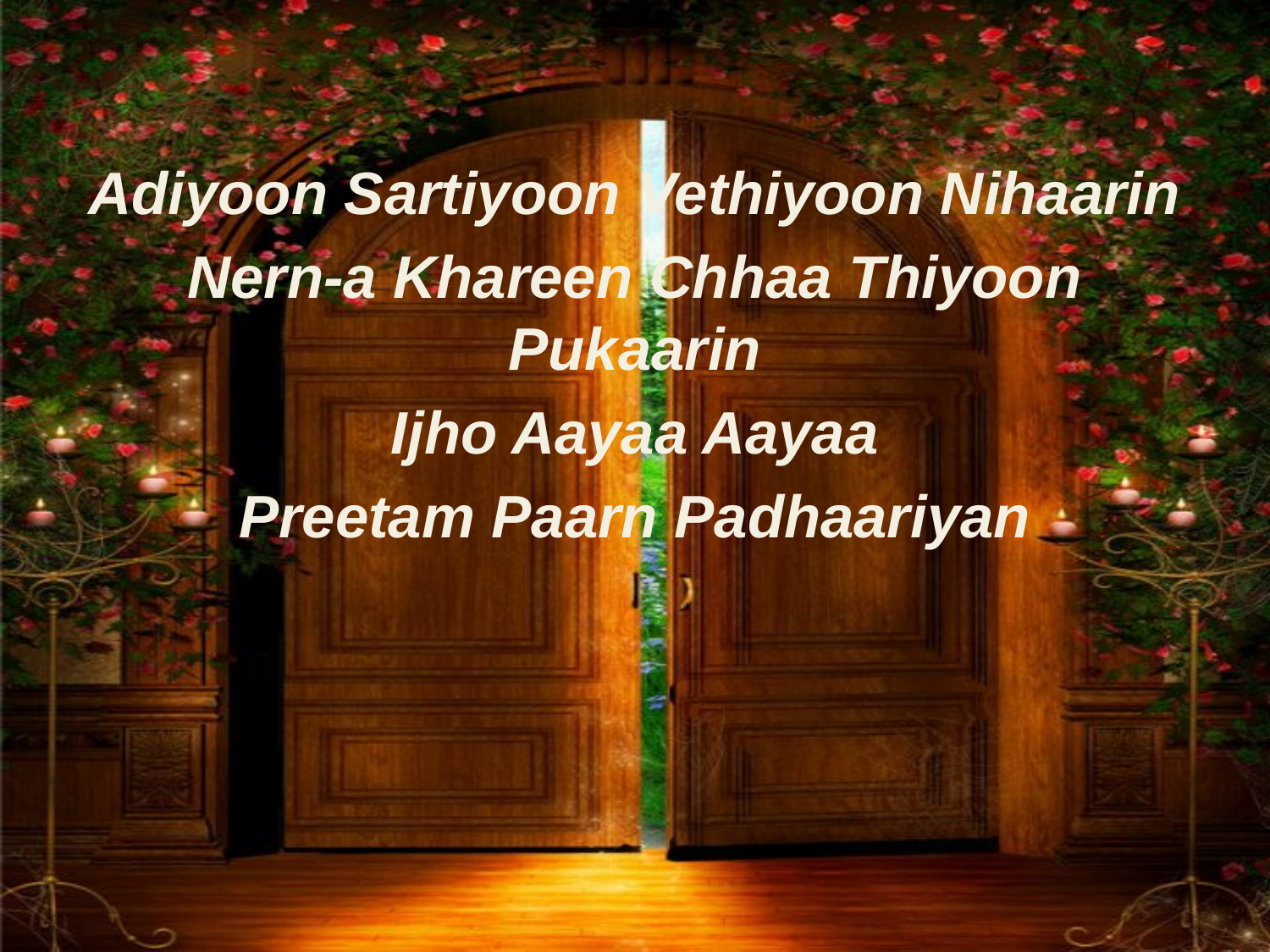

Adiyoon Sartiyoon Vethiyoon Nihaarin
Nern-a Khareen Chhaa Thiyoon Pukaarin
Ijho Aayaa Aayaa
Preetam Paarn Padhaariyan
#